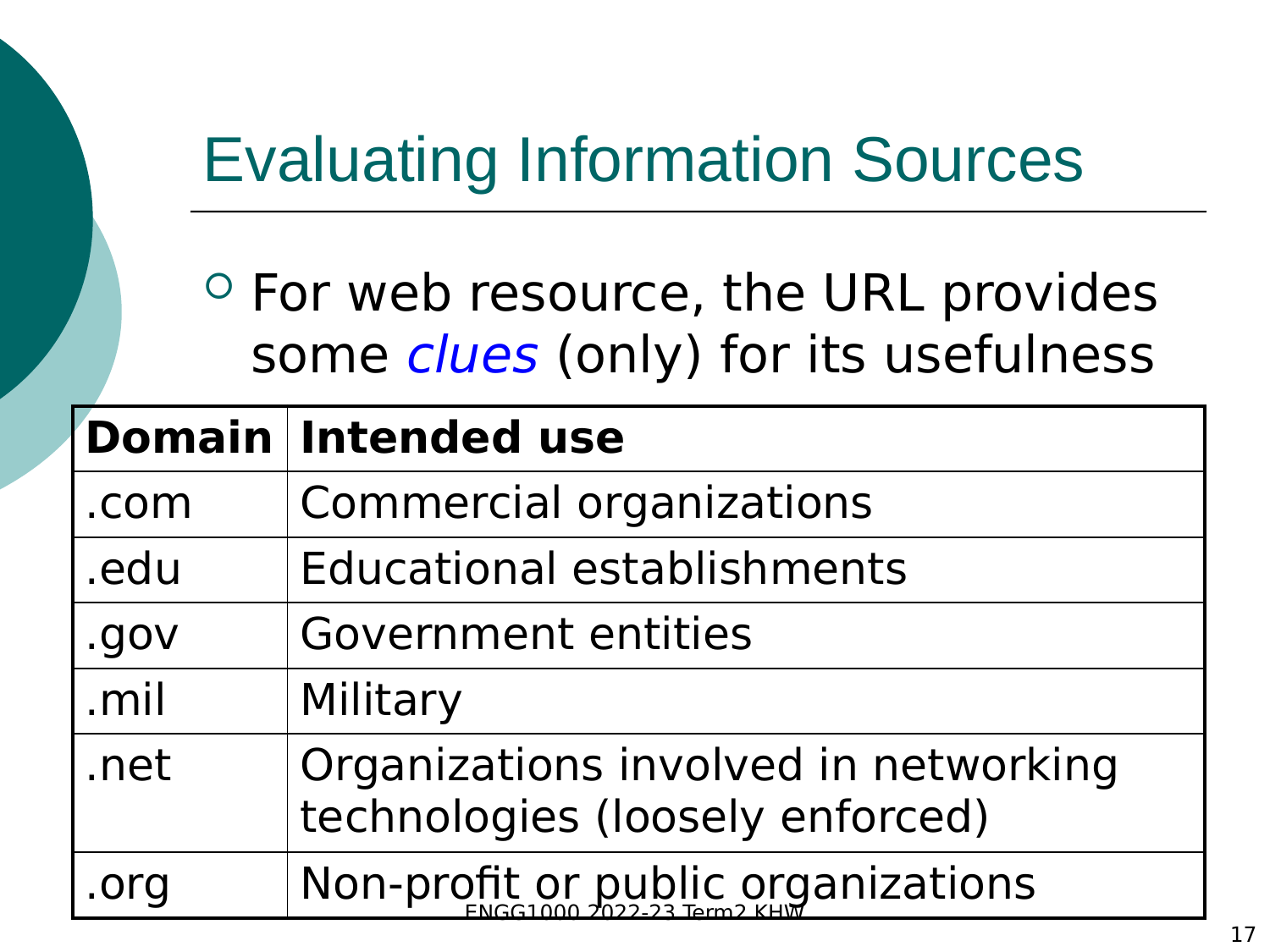

# Evaluating Information Sources
For web resource, the URL provides some clues (only) for its usefulness
| Domain | Intended use |
| --- | --- |
| .com | Commercial organizations |
| .edu | Educational establishments |
| .gov | Government entities |
| .mil | Military |
| .net | Organizations involved in networking technologies (loosely enforced) |
| .org | Non-profit or public organizations |
ENGG1000 2022-23 Term2 KHW
17